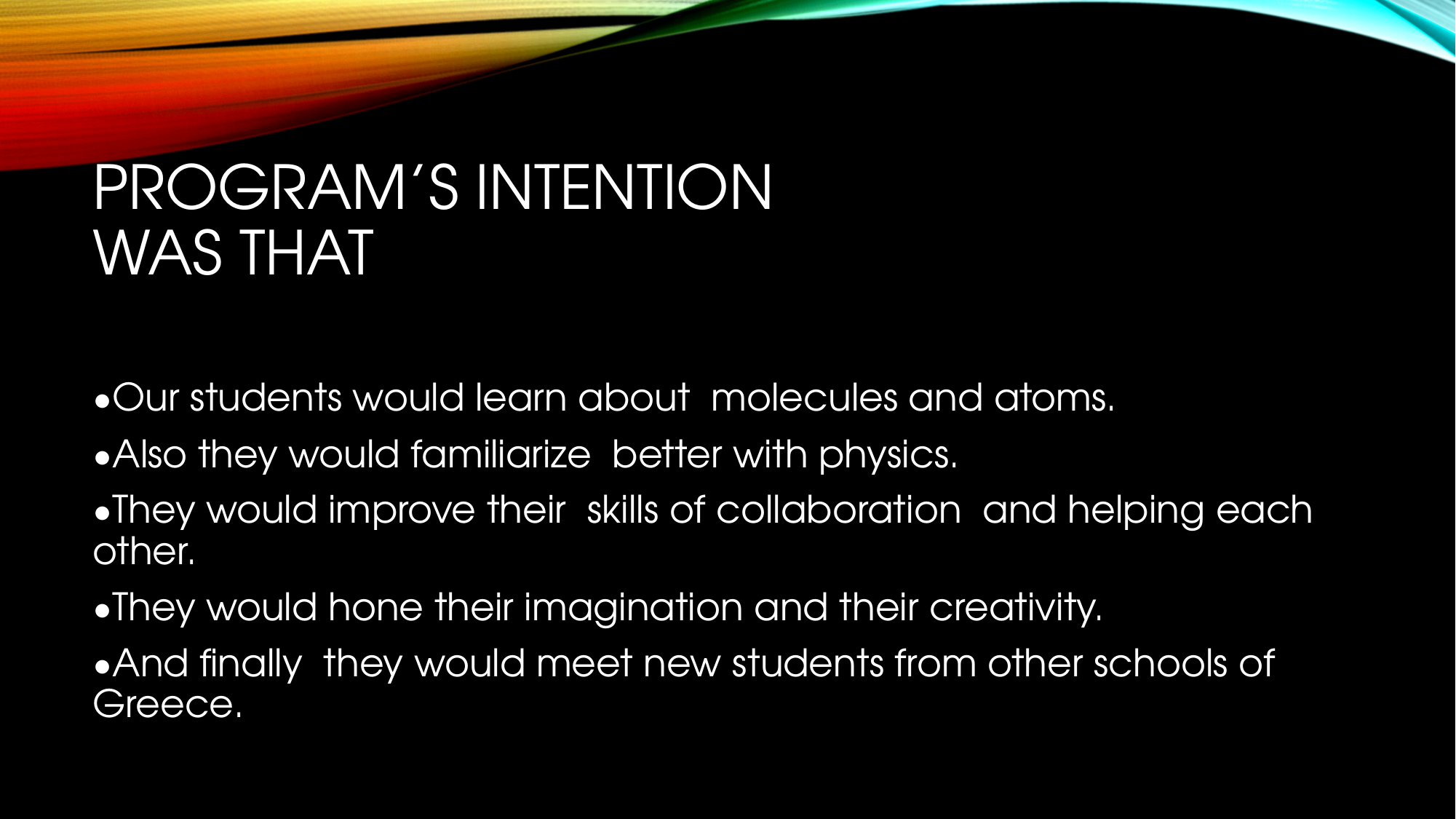

# Program’s intention Was that
•Our students would learn about  molecules and atoms.
•Also they would familiarize  better with physics.
•They would improve their  skills of collaboration  and helping each other.
•They would hone their imagination and their creativity.
•And finally  they would meet new students from other schools of Greece.